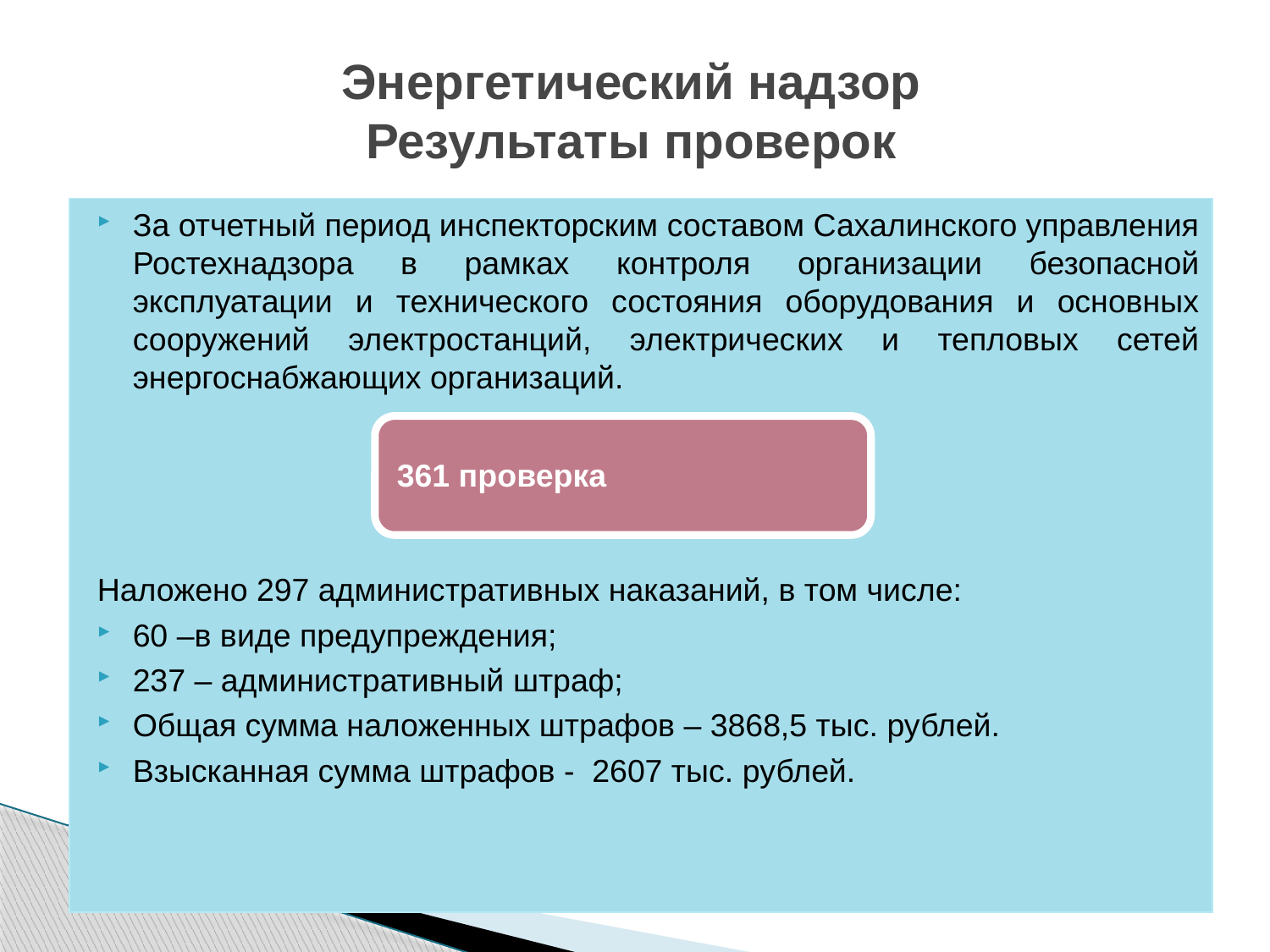

# Энергетический надзор Результаты проверок
За отчетный период инспекторским составом Сахалинского управления Ростехнадзора в рамках контроля организации безопасной эксплуатации и технического состояния оборудования и основных сооружений электростанций, электрических и тепловых сетей энергоснабжающих организаций.

Наложено 297 административных наказаний, в том числе:
60 –в виде предупреждения;
237 – административный штраф;
Общая сумма наложенных штрафов – 3868,5 тыс. рублей.
Взысканная сумма штрафов -  2607 тыс. рублей.

361 проверка